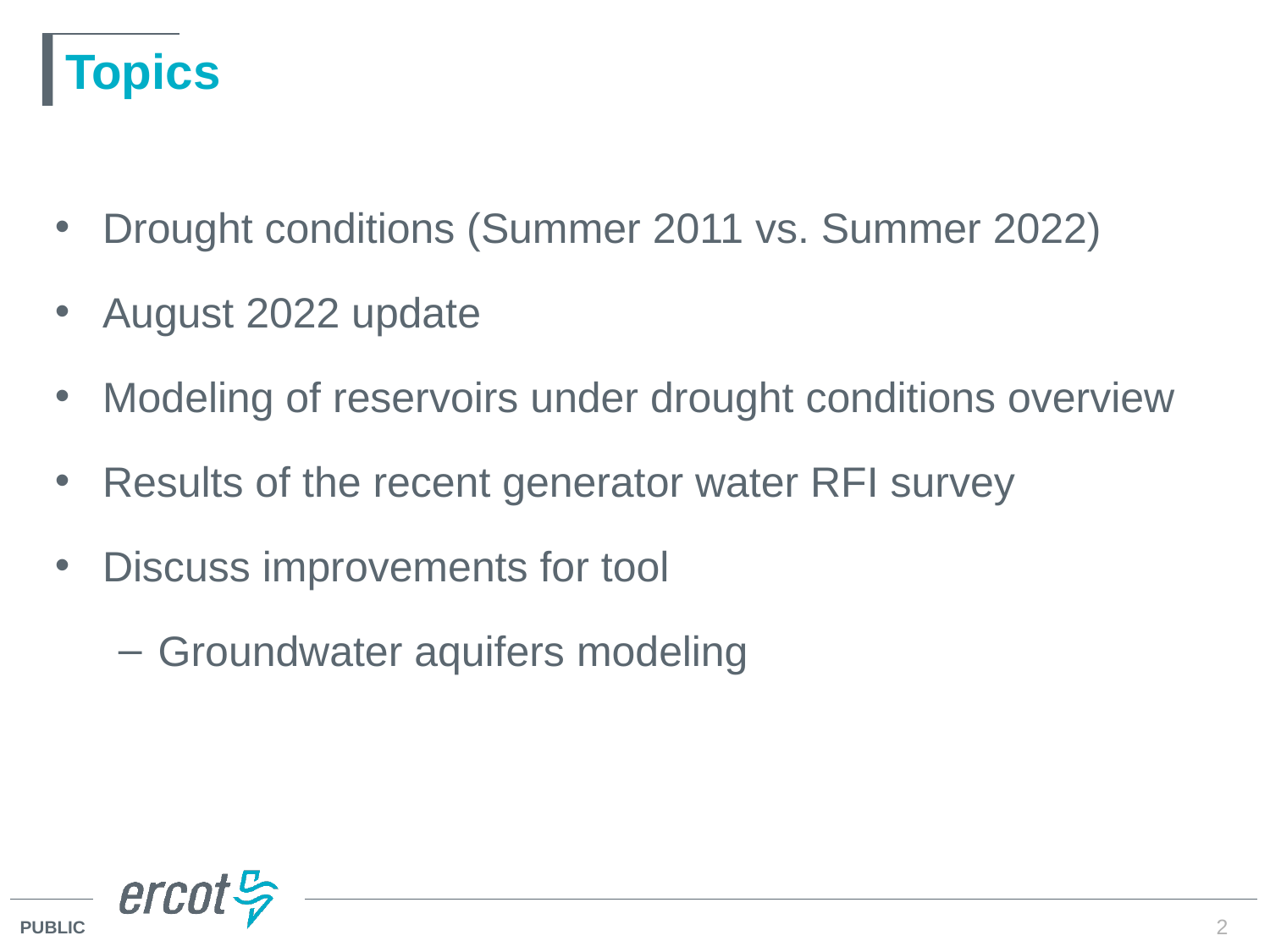

# Topics
Drought conditions (Summer 2011 vs. Summer 2022)
August 2022 update
Modeling of reservoirs under drought conditions overview
Results of the recent generator water RFI survey
Discuss improvements for tool
Groundwater aquifers modeling
2